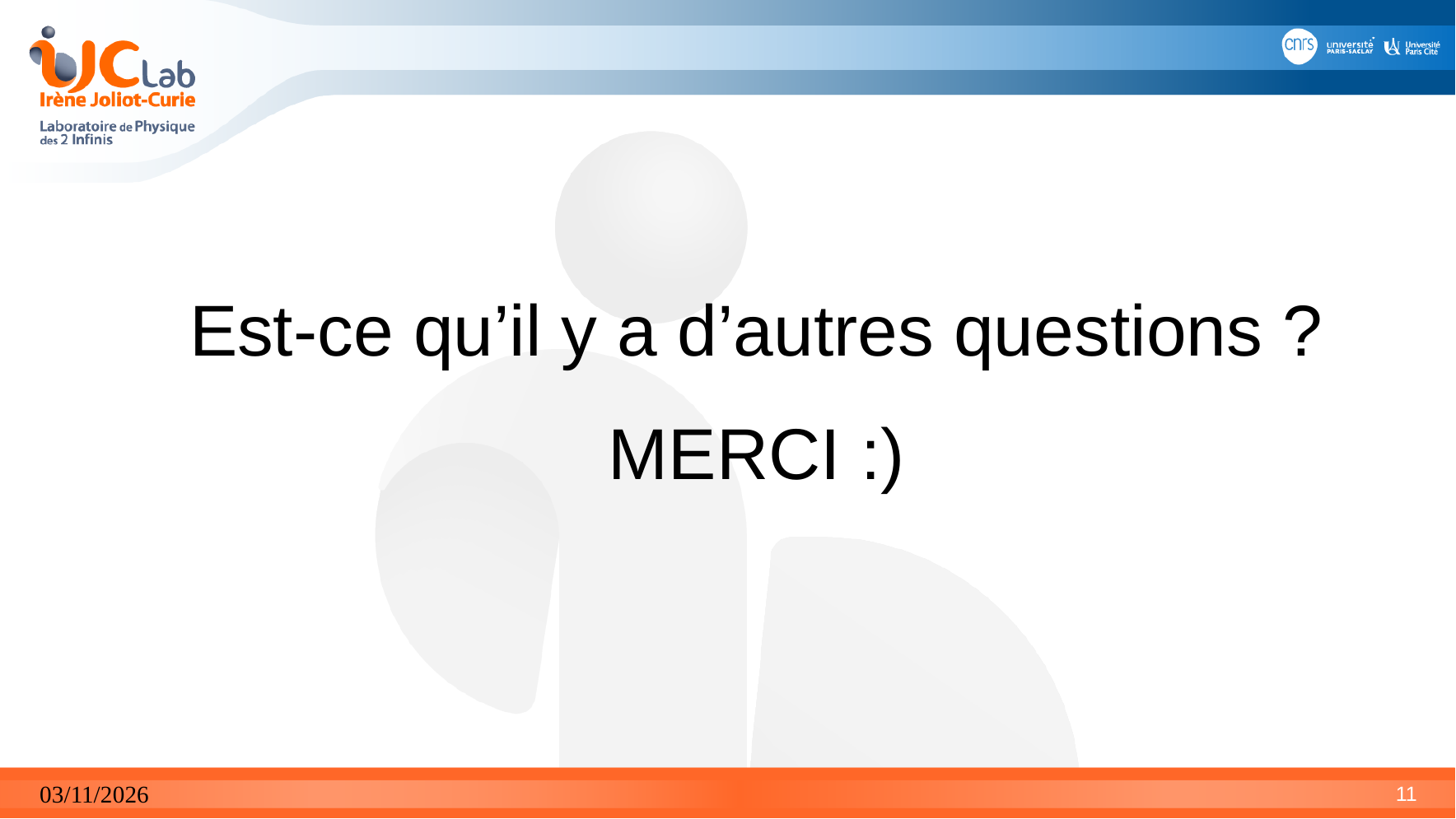

Est-ce qu’il y a d’autres questions ?
MERCI :)
03/11/2026
11